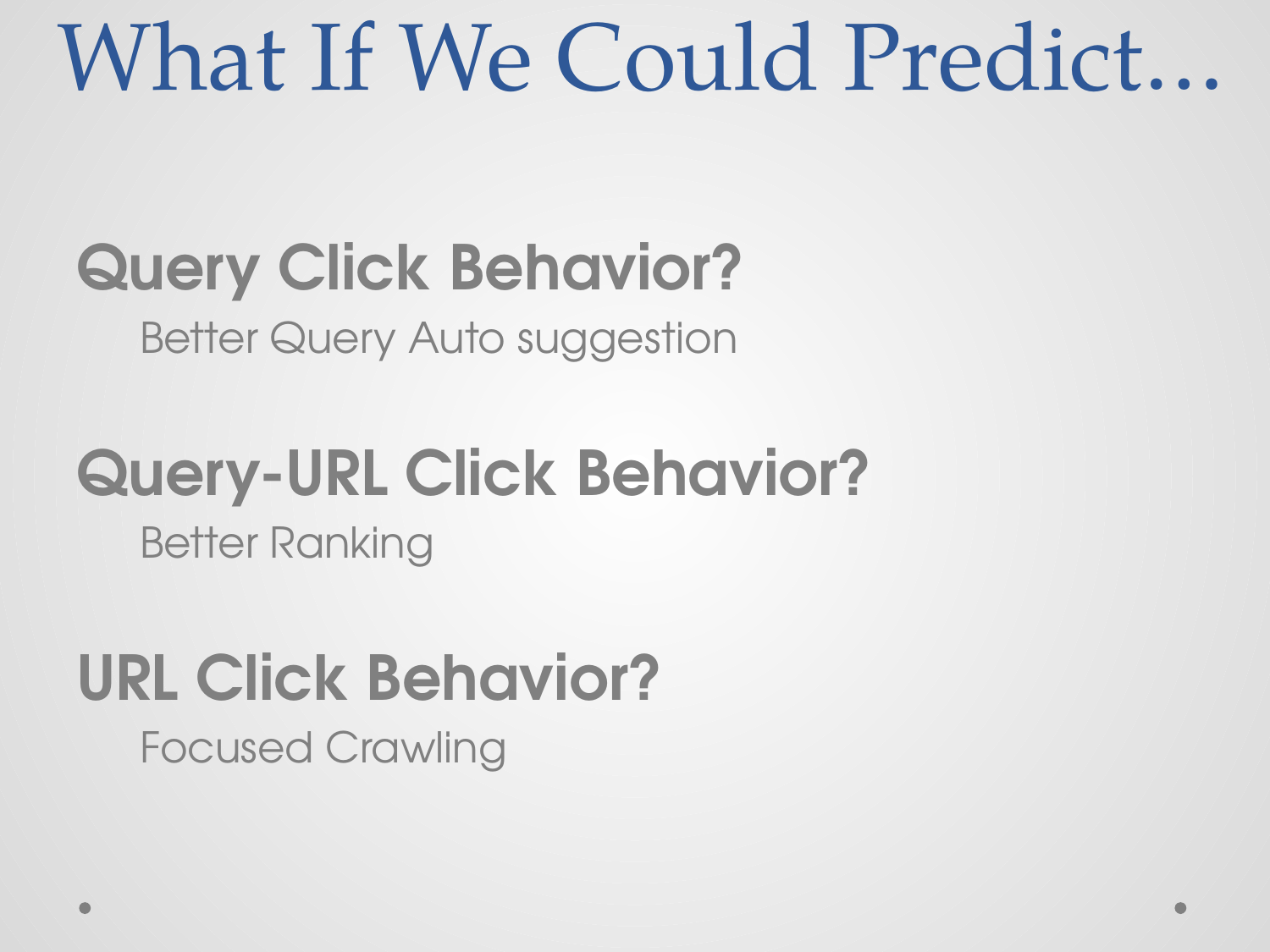

# What If We Could Predict…
Query Click Behavior?
Better Query Auto suggestion

Query-URL Click Behavior?
Better Ranking

URL Click Behavior?
Focused Crawling